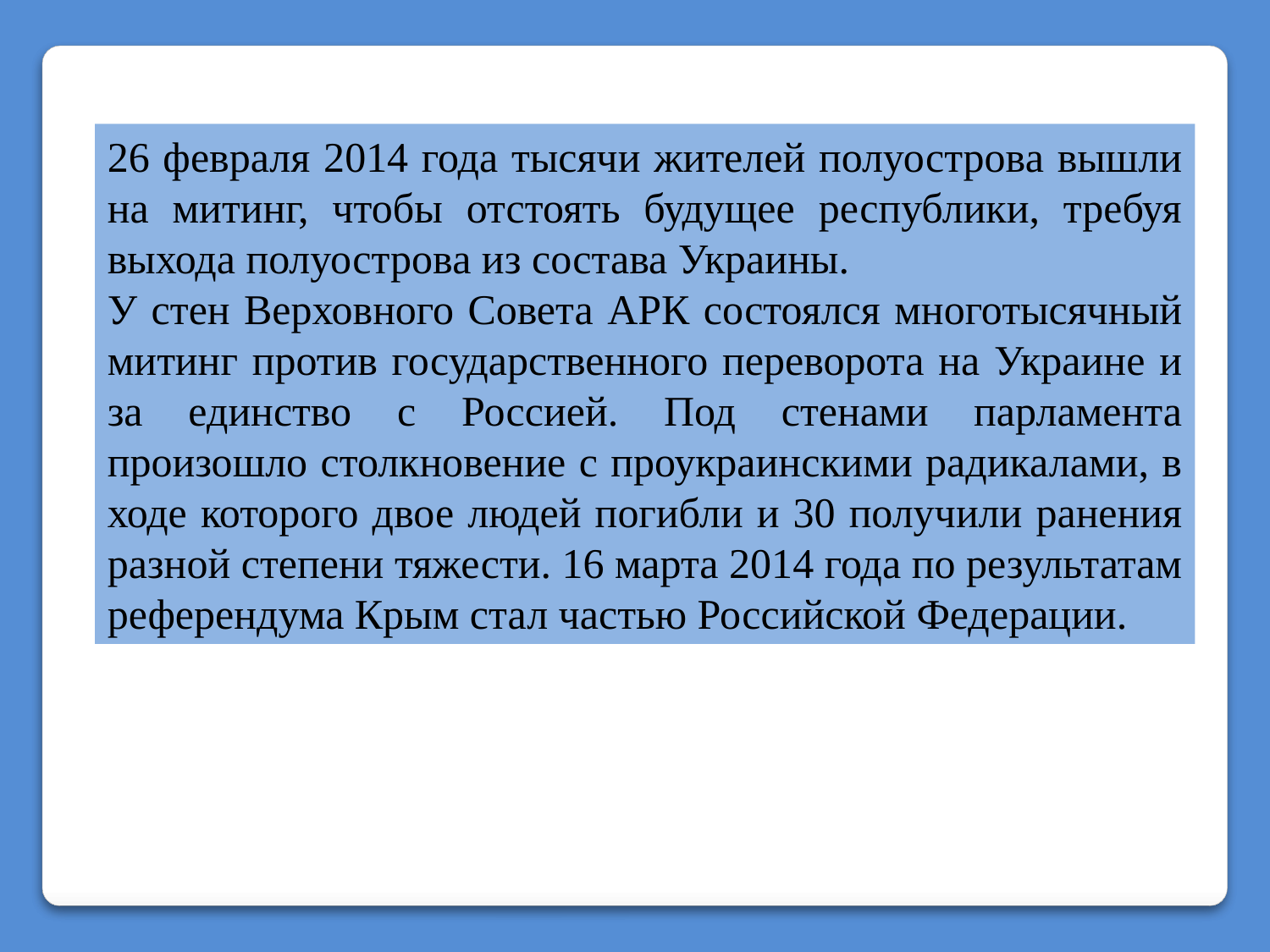

26 февраля 2014 года тысячи жителей полуострова вышли на митинг, чтобы отстоять будущее республики, требуя выхода полуострова из состава Украины.
У стен Верховного Совета АРК состоялся многотысячный митинг против государственного переворота на Украине и за единство с Россией. Под стенами парламента произошло столкновение с проукраинскими радикалами, в ходе которого двое людей погибли и 30 получили ранения разной степени тяжести. 16 марта 2014 года по результатам референдума Крым стал частью Российской Федерации.